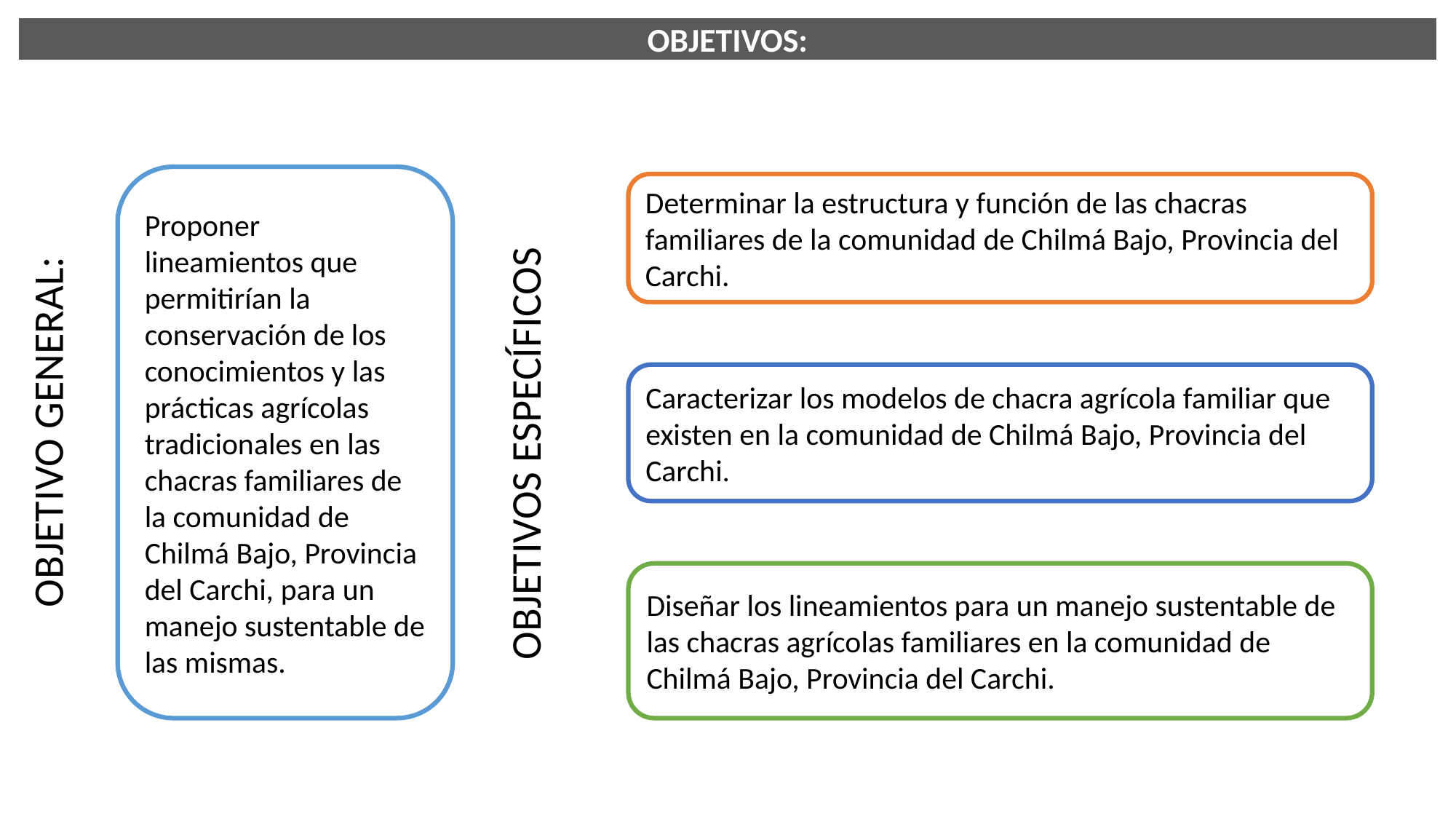

OBJETIVOS:
Proponer lineamientos que permitirían la conservación de los conocimientos y las prácticas agrícolas tradicionales en las chacras familiares de la comunidad de Chilmá Bajo, Provincia del Carchi, para un manejo sustentable de las mismas.
Determinar la estructura y función de las chacras familiares de la comunidad de Chilmá Bajo, Provincia del Carchi.
Caracterizar los modelos de chacra agrícola familiar que existen en la comunidad de Chilmá Bajo, Provincia del Carchi.
OBJETIVO GENERAL:
OBJETIVOS ESPECÍFICOS
Diseñar los lineamientos para un manejo sustentable de las chacras agrícolas familiares en la comunidad de Chilmá Bajo, Provincia del Carchi.